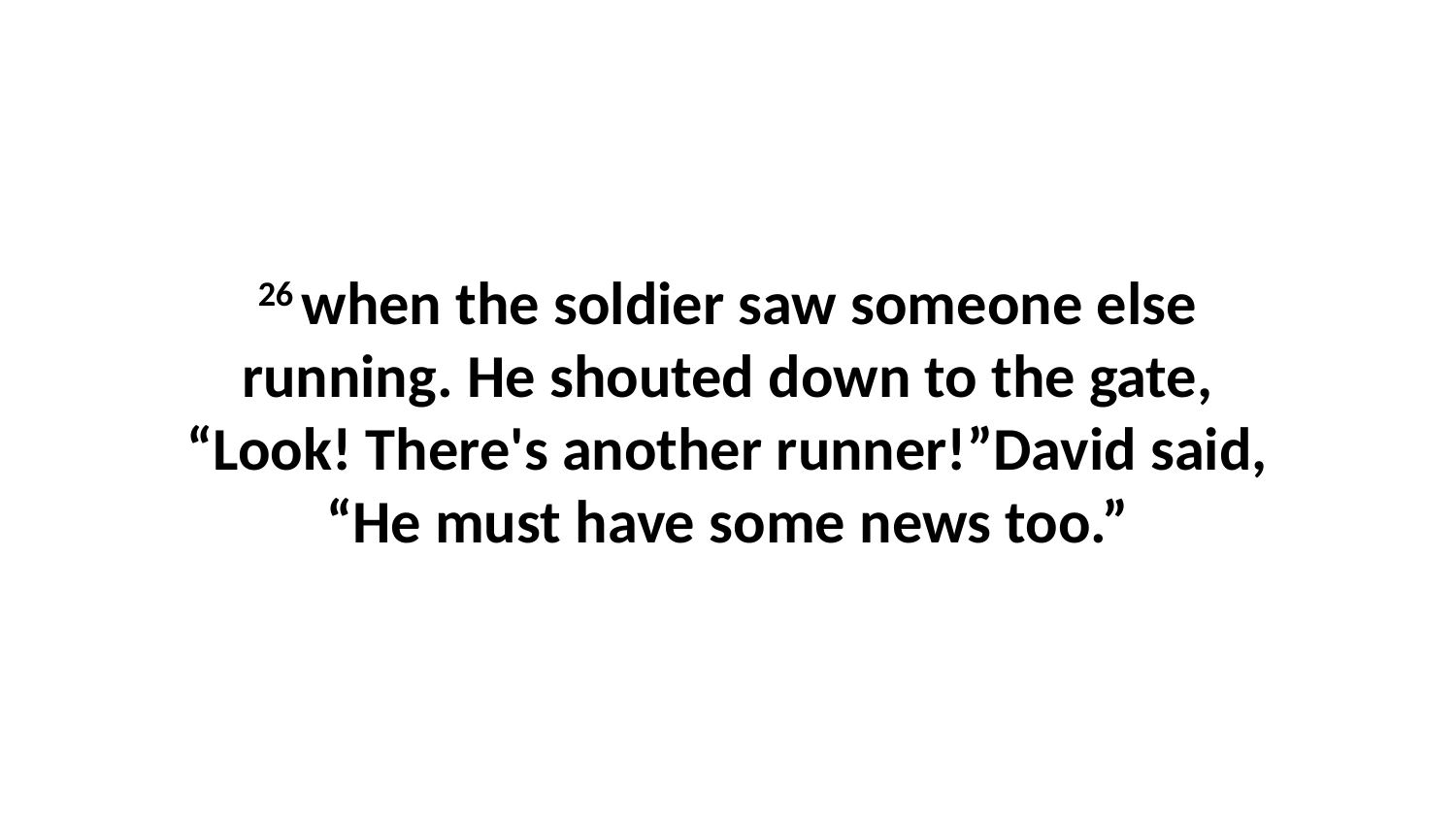

26 when the soldier saw someone else running. He shouted down to the gate, “Look! There's another runner!”David said, “He must have some news too.”